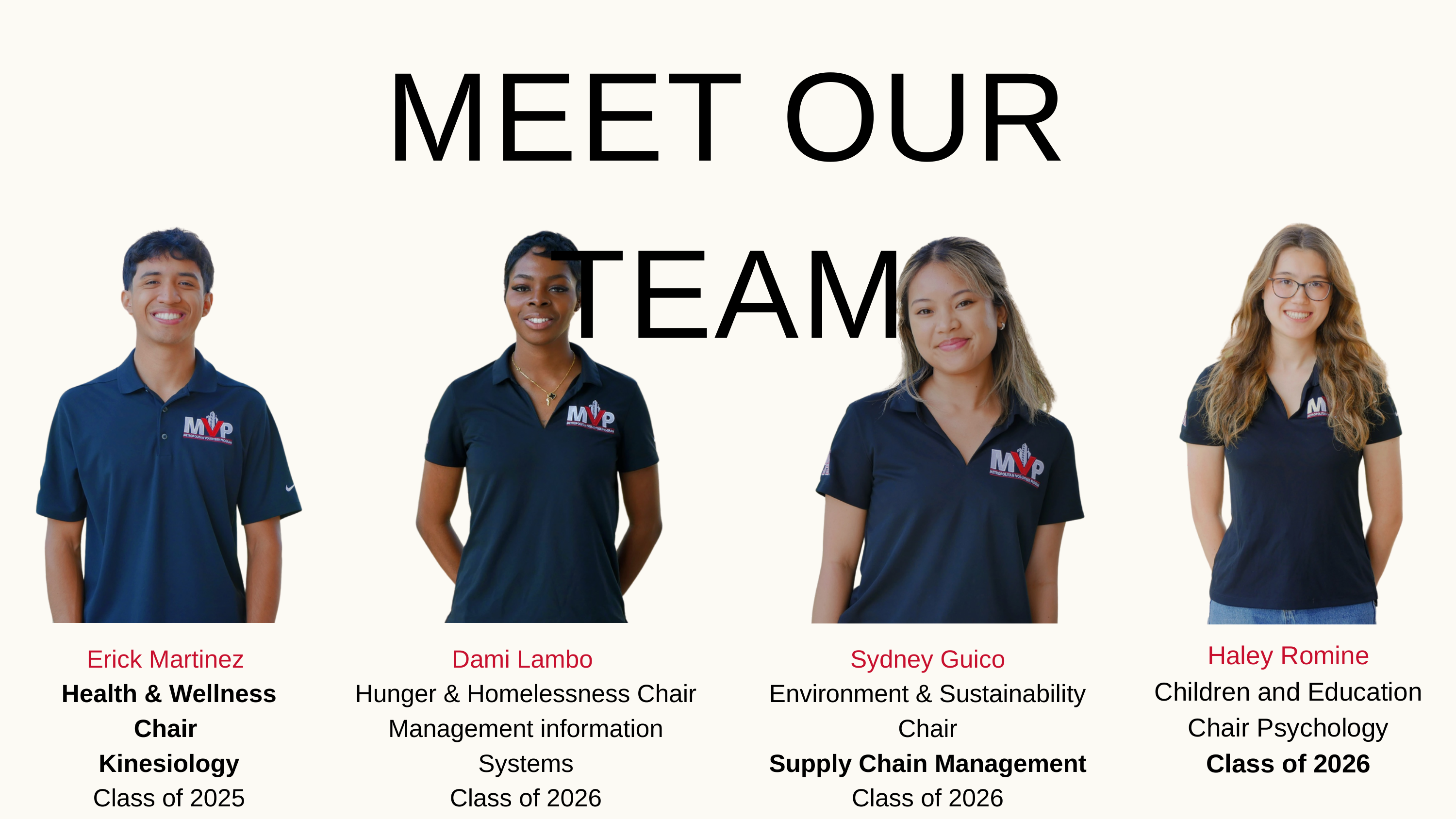

MEET OUR TEAM

Haley Romine
Children and Education Chair Psychology
Class of 2026
Erick Martinez
Health & Wellness Chair
Kinesiology
Class of 2025
Dami Lambo
Hunger & Homelessness Chair
Management information Systems
Class of 2026
Sydney Guico
Environment & Sustainability Chair
Supply Chain Management
Class of 2026